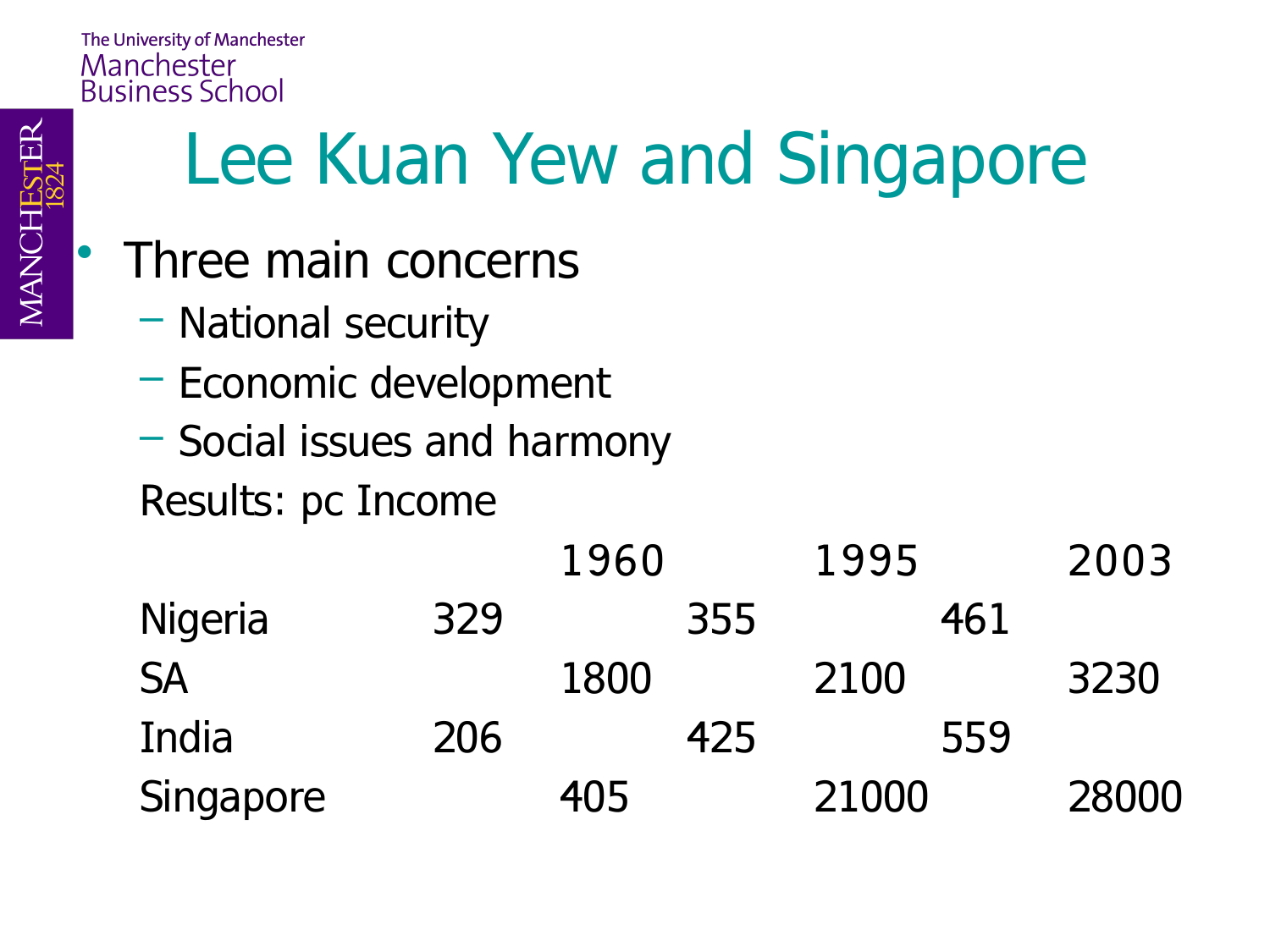

Three main concerns
National security
Economic development
Social issues and harmony
Results: pc Income
				1960		1995		2003
Nigeria		329		355		461
SA			1800		2100		3230
India		206		425		559
Singapore		405		21000		28000
Lee Kuan Yew and Singapore